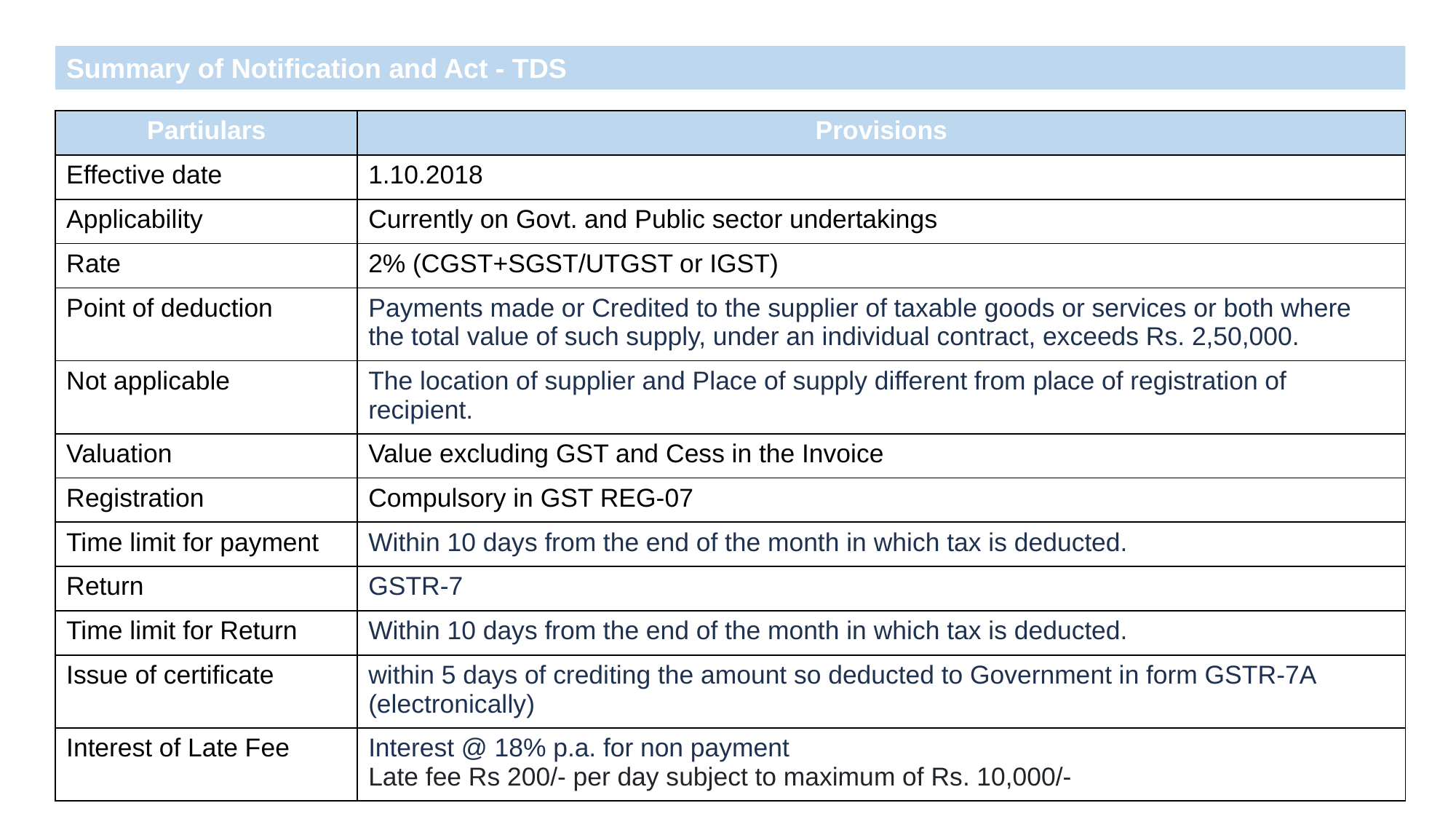

Summary of Notification and Act - TDS
| Partiulars | Provisions |
| --- | --- |
| Effective date | 1.10.2018 |
| Applicability | Currently on Govt. and Public sector undertakings |
| Rate | 2% (CGST+SGST/UTGST or IGST) |
| Point of deduction | Payments made or Credited to the supplier of taxable goods or services or both where the total value of such supply, under an individual contract, exceeds Rs. 2,50,000. |
| Not applicable | The location of supplier and Place of supply different from place of registration of recipient. |
| Valuation | Value excluding GST and Cess in the Invoice |
| Registration | Compulsory in GST REG-07 |
| Time limit for payment | Within 10 days from the end of the month in which tax is deducted. |
| Return | GSTR-7 |
| Time limit for Return | Within 10 days from the end of the month in which tax is deducted. |
| Issue of certificate | within 5 days of crediting the amount so deducted to Government in form GSTR-7A (electronically) |
| Interest of Late Fee | Interest @ 18% p.a. for non payment Late fee Rs 200/- per day subject to maximum of Rs. 10,000/- |